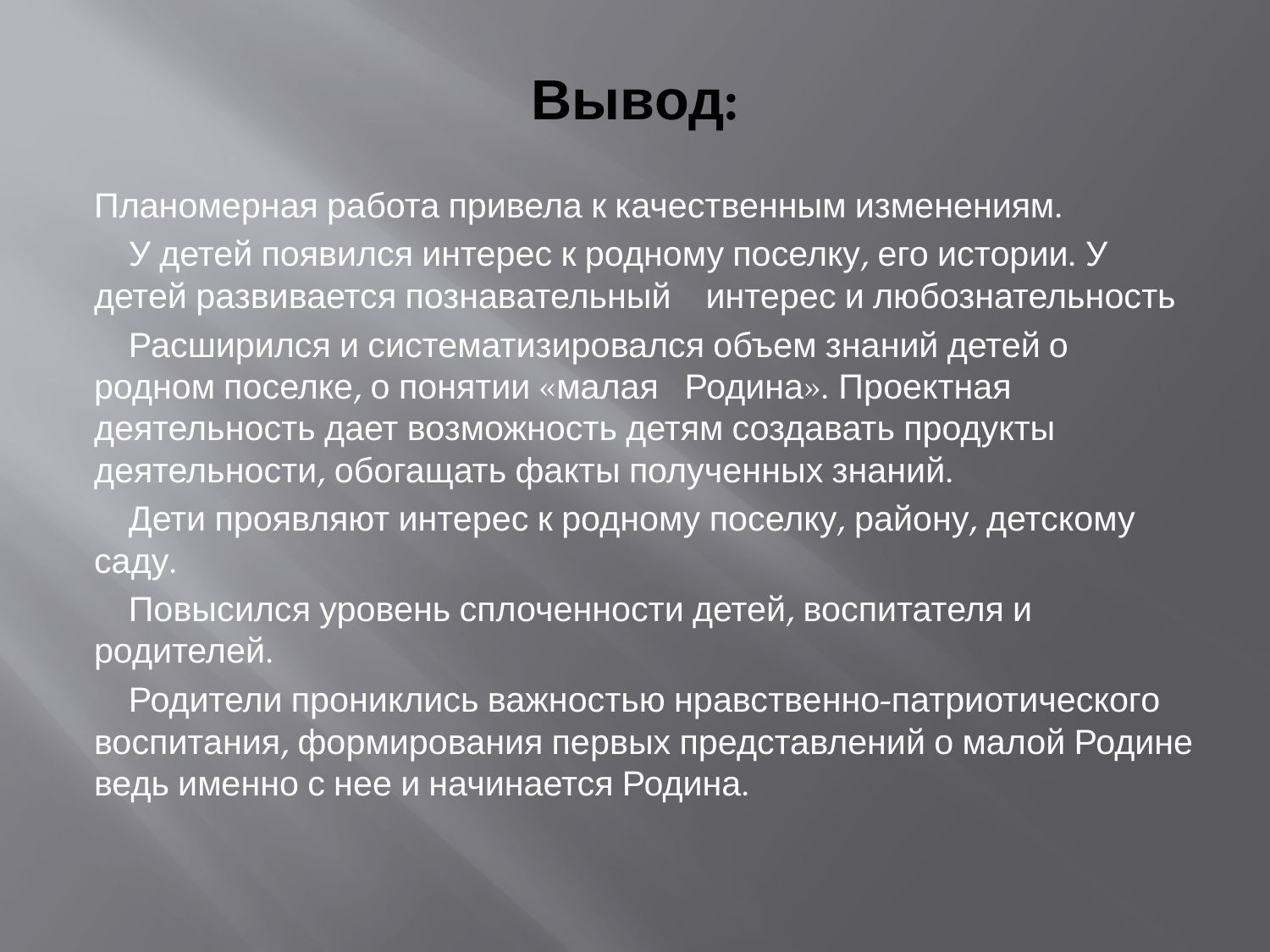

# Вывод:
Планомерная работа привела к качественным изменениям.
    У детей появился интерес к родному поселку, его истории. У детей развивается познавательный    интерес и любознательность
    Расширился и систематизировался объем знаний детей о родном поселке, о понятии «малая   Родина». Проектная деятельность дает возможность детям создавать продукты деятельности, обогащать факты полученных знаний.
    Дети проявляют интерес к родному поселку, району, детскому саду.
    Повысился уровень сплоченности детей, воспитателя и родителей.
    Родители прониклись важностью нравственно-патриотического воспитания, формирования первых представлений о малой Родине ведь именно с нее и начинается Родина.